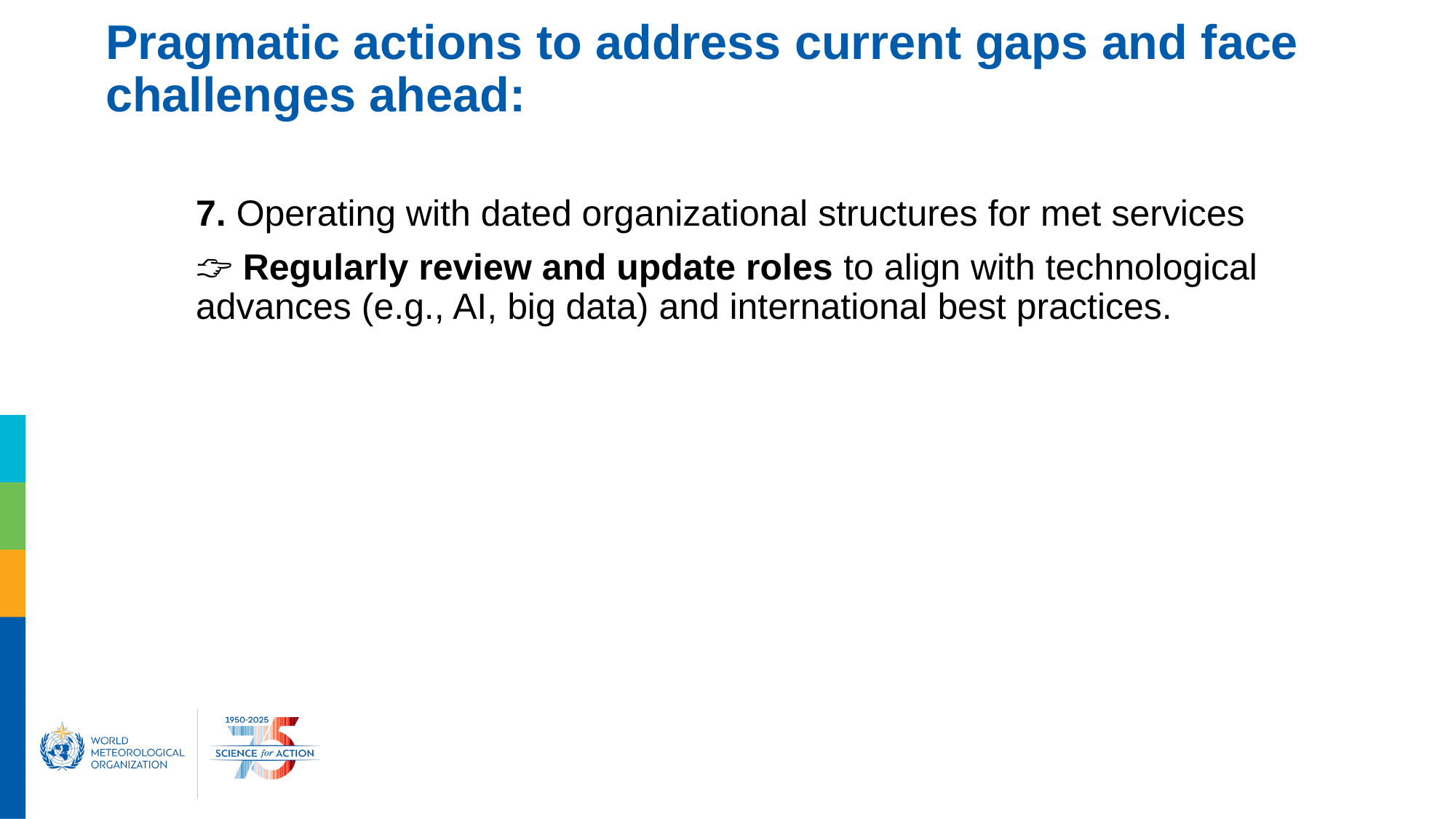

# Pragmatic actions to address current gaps and face challenges ahead:

7. Operating with dated organizational structures for met services
👉 Regularly review and update roles to align with technological advances (e.g., AI, big data) and international best practices.